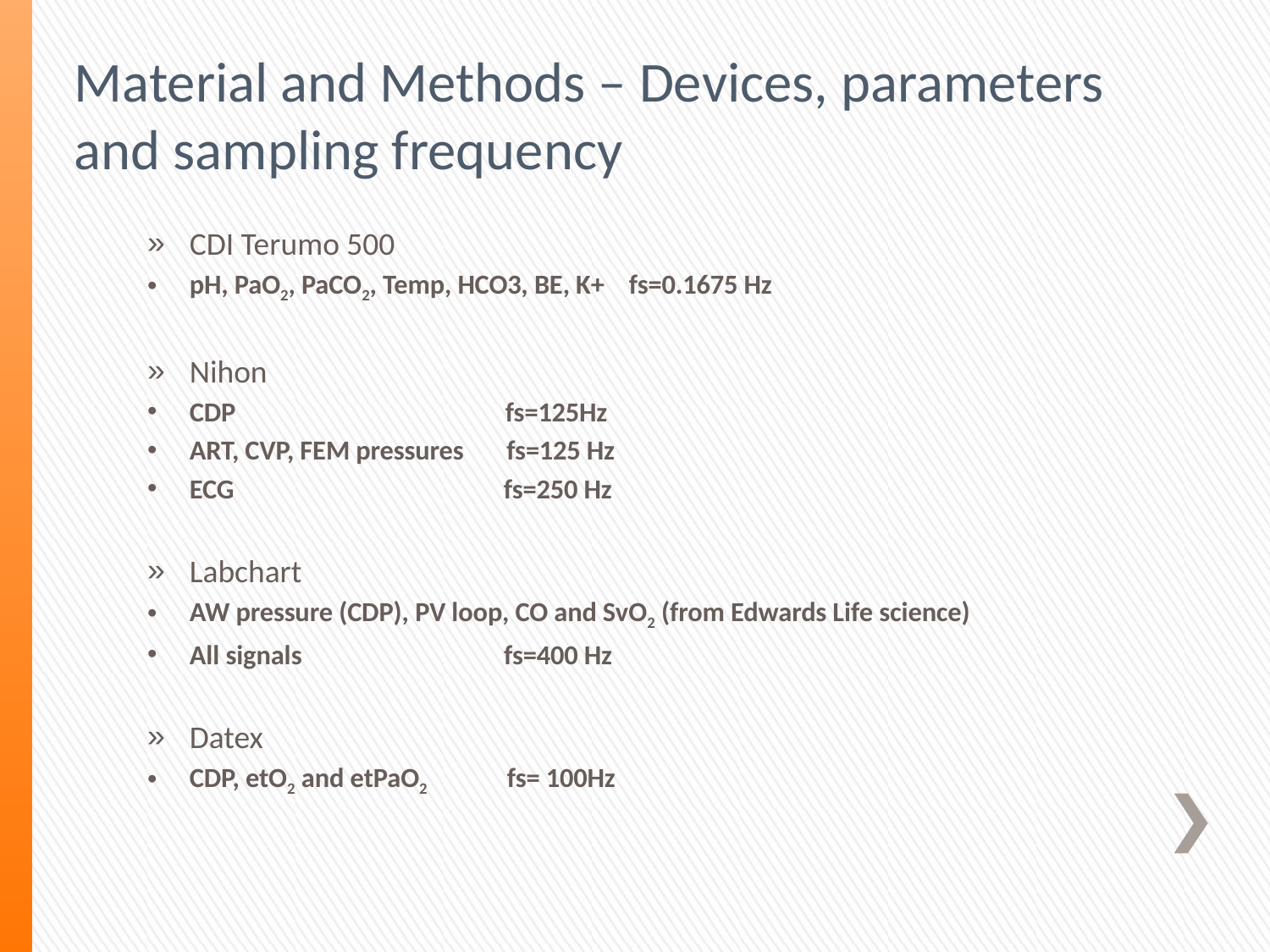

Material and Methods – Devices, parameters and sampling frequency

CDI Terumo 500
pH, PaO2, PaCO2, Temp, HCO3, BE, K+    fs=0.1675 Hz

Nihon
CDP                                            fs=125Hz
ART, CVP, FEM pressures       fs=125 Hz
ECG                                            fs=250 Hz

Labchart
AW pressure (CDP), PV loop, CO and SvO2 (from Edwards Life science)
All signals                                 fs=400 Hz

Datex
CDP, etO2 and etPaO2             fs= 100Hz